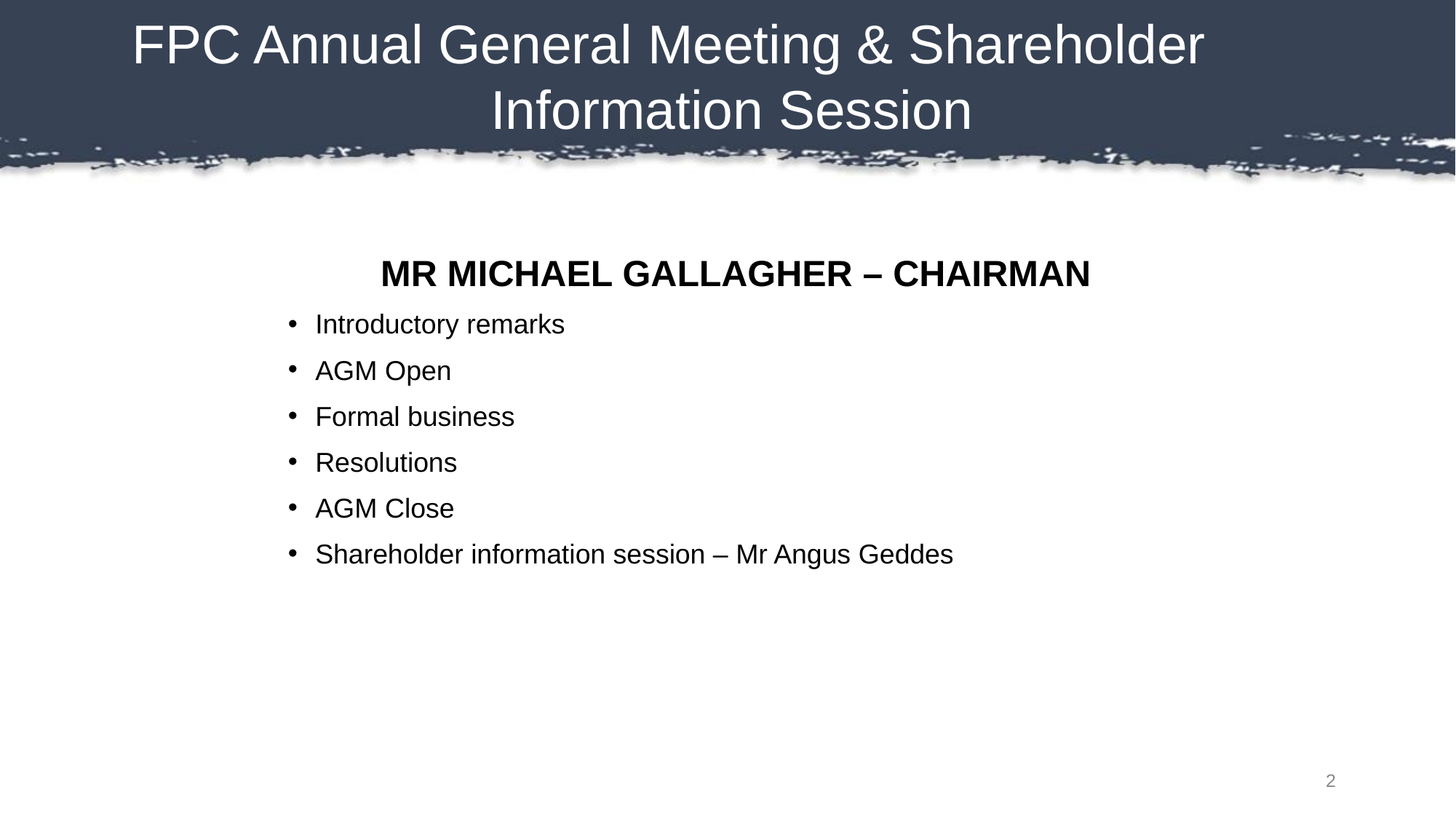

FPC Annual General Meeting & Shareholder Information Session
MR MICHAEL GALLAGHER – CHAIRMAN
Introductory remarks
AGM Open
Formal business
Resolutions
AGM Close
Shareholder information session – Mr Angus Geddes
2